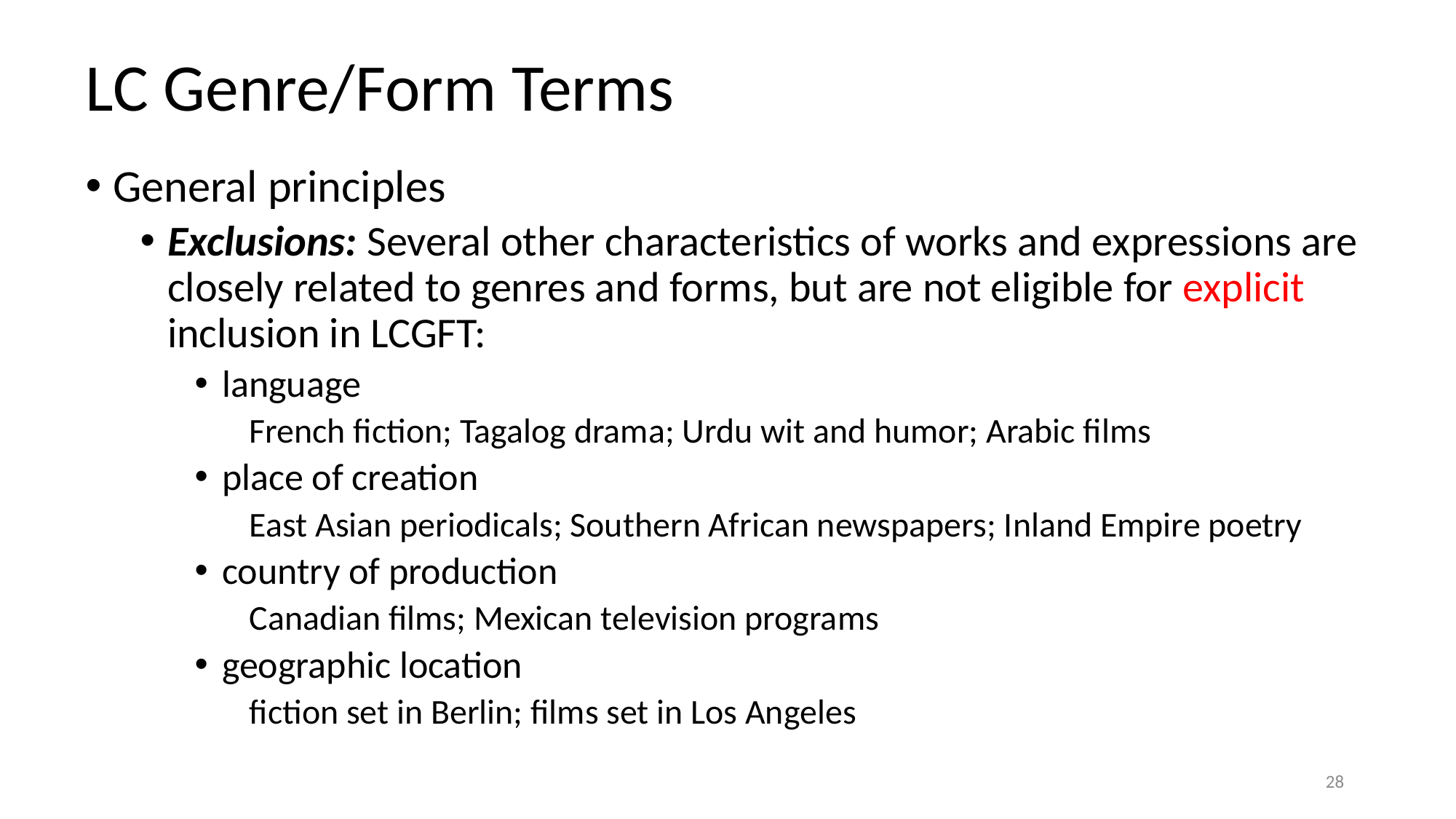

# LC Genre/Form Terms
General principles
Exclusions: Several other characteristics of works and expressions are closely related to genres and forms, but are not eligible for explicit inclusion in LCGFT:
language
French fiction; Tagalog drama; Urdu wit and humor; Arabic films
place of creation
East Asian periodicals; Southern African newspapers; Inland Empire poetry
country of production
Canadian films; Mexican television programs
geographic location
fiction set in Berlin; films set in Los Angeles
28